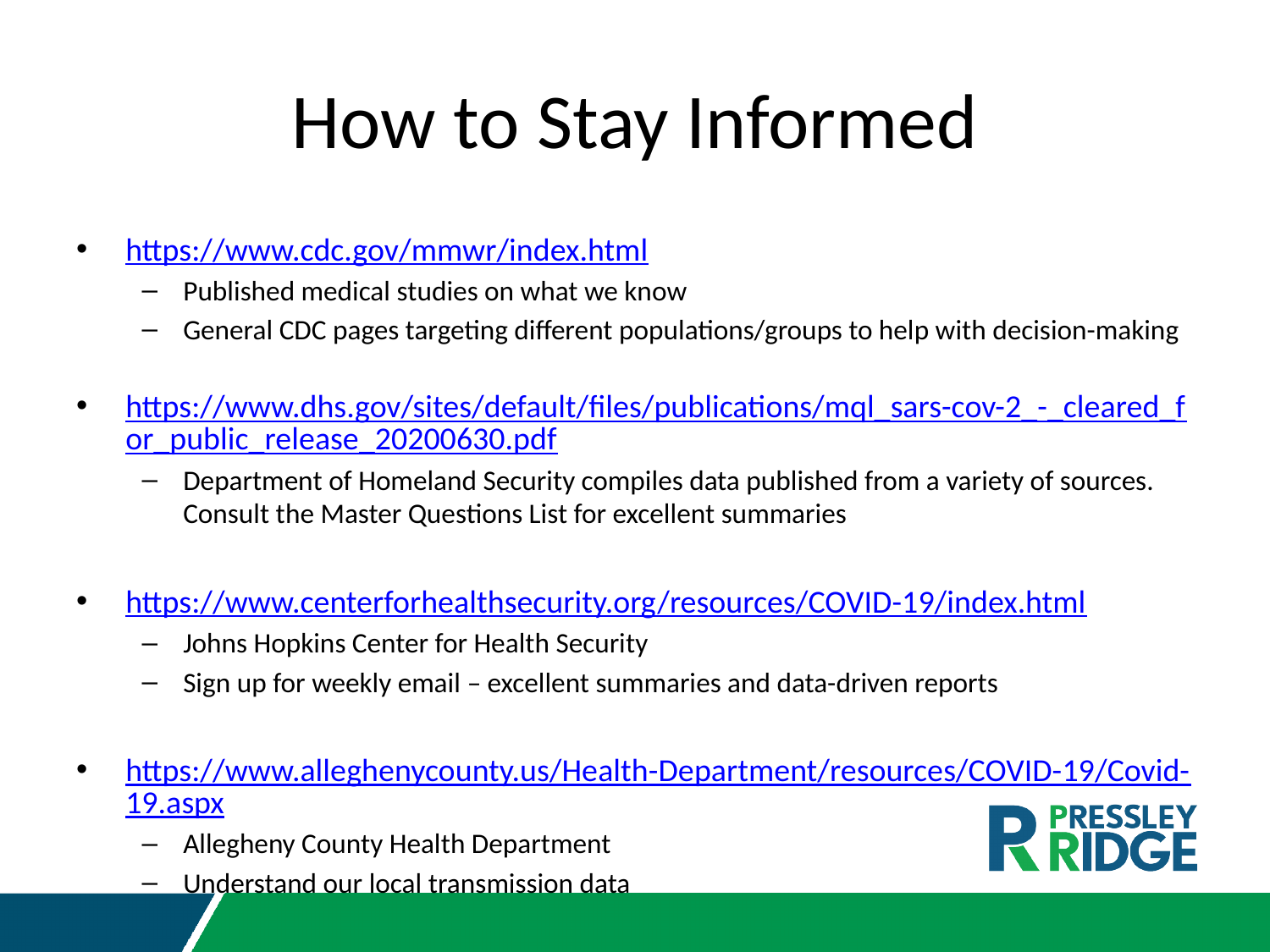

# How to Stay Informed
https://www.cdc.gov/mmwr/index.html
Published medical studies on what we know
General CDC pages targeting different populations/groups to help with decision-making
https://www.dhs.gov/sites/default/files/publications/mql_sars-cov-2_-_cleared_for_public_release_20200630.pdf
Department of Homeland Security compiles data published from a variety of sources. Consult the Master Questions List for excellent summaries

https://www.centerforhealthsecurity.org/resources/COVID-19/index.html
Johns Hopkins Center for Health Security
Sign up for weekly email – excellent summaries and data-driven reports

https://www.alleghenycounty.us/Health-Department/resources/COVID-19/Covid-19.aspx
Allegheny County Health Department
Understand our local transmission data